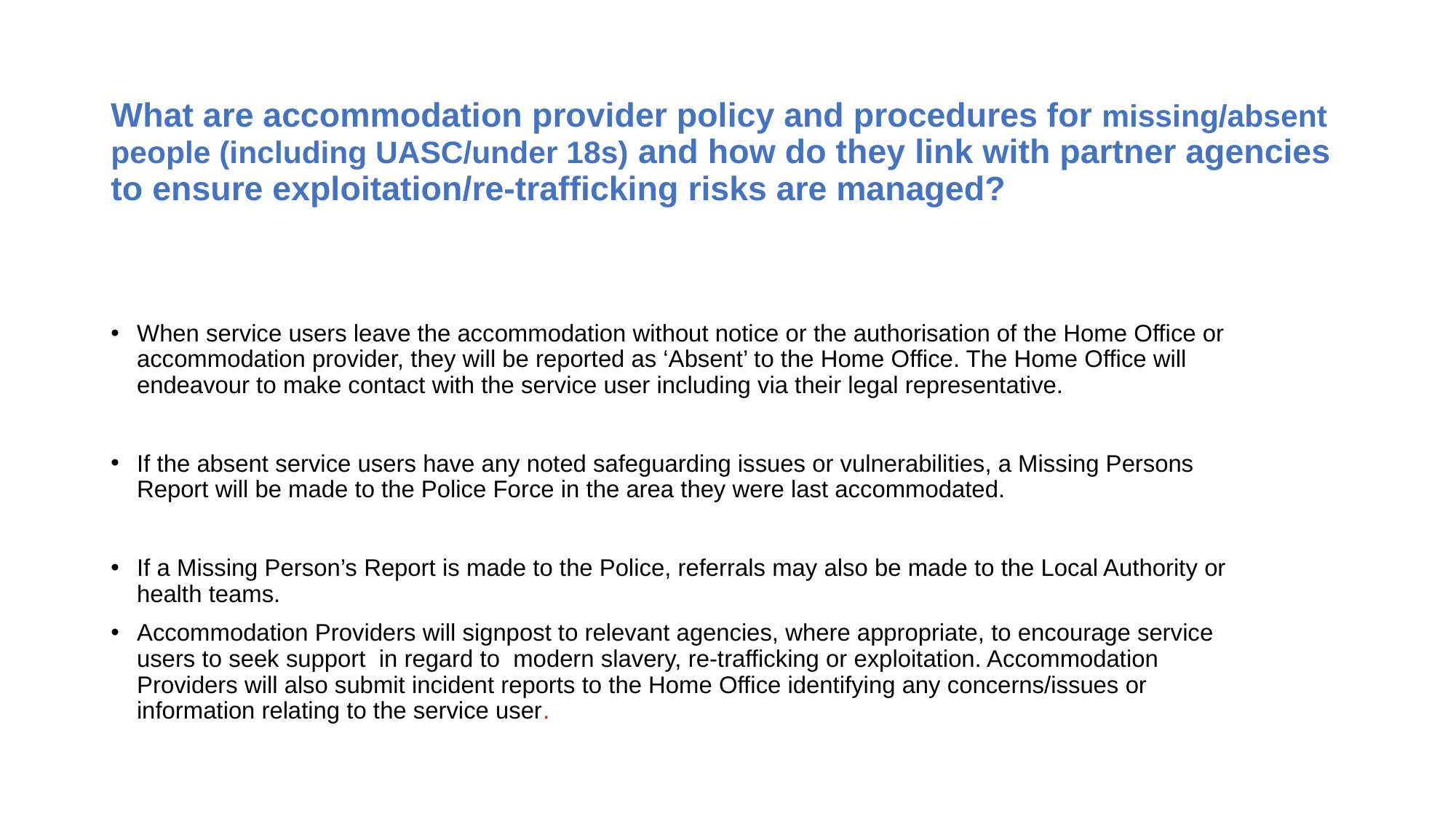

# What are accommodation provider policy and procedures for missing/absent people (including UASC/under 18s) and how do they link with partner agencies to ensure exploitation/re-trafficking risks are managed?
When service users leave the accommodation without notice or the authorisation of the Home Office or accommodation provider, they will be reported as ‘Absent’ to the Home Office. The Home Office will endeavour to make contact with the service user including via their legal representative.

If the absent service users have any noted safeguarding issues or vulnerabilities, a Missing Persons Report will be made to the Police Force in the area they were last accommodated.

If a Missing Person’s Report is made to the Police, referrals may also be made to the Local Authority or health teams.
Accommodation Providers will signpost to relevant agencies, where appropriate, to encourage service users to seek support  in regard to  modern slavery, re-trafficking or exploitation. Accommodation Providers will also submit incident reports to the Home Office identifying any concerns/issues or information relating to the service user.